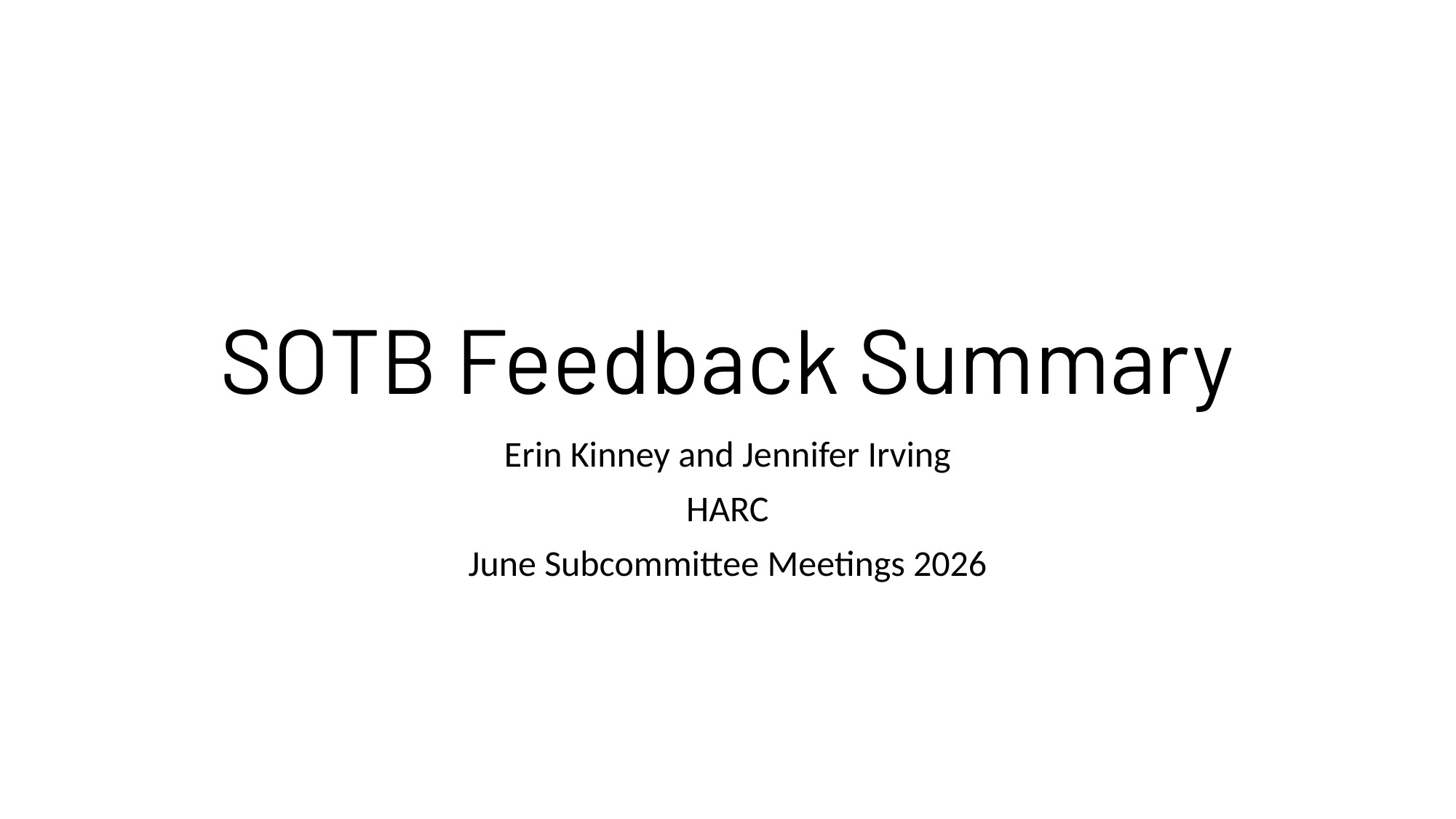

# SOTB Feedback Summary
Erin Kinney and Jennifer Irving
HARC
June Subcommittee Meetings 2026